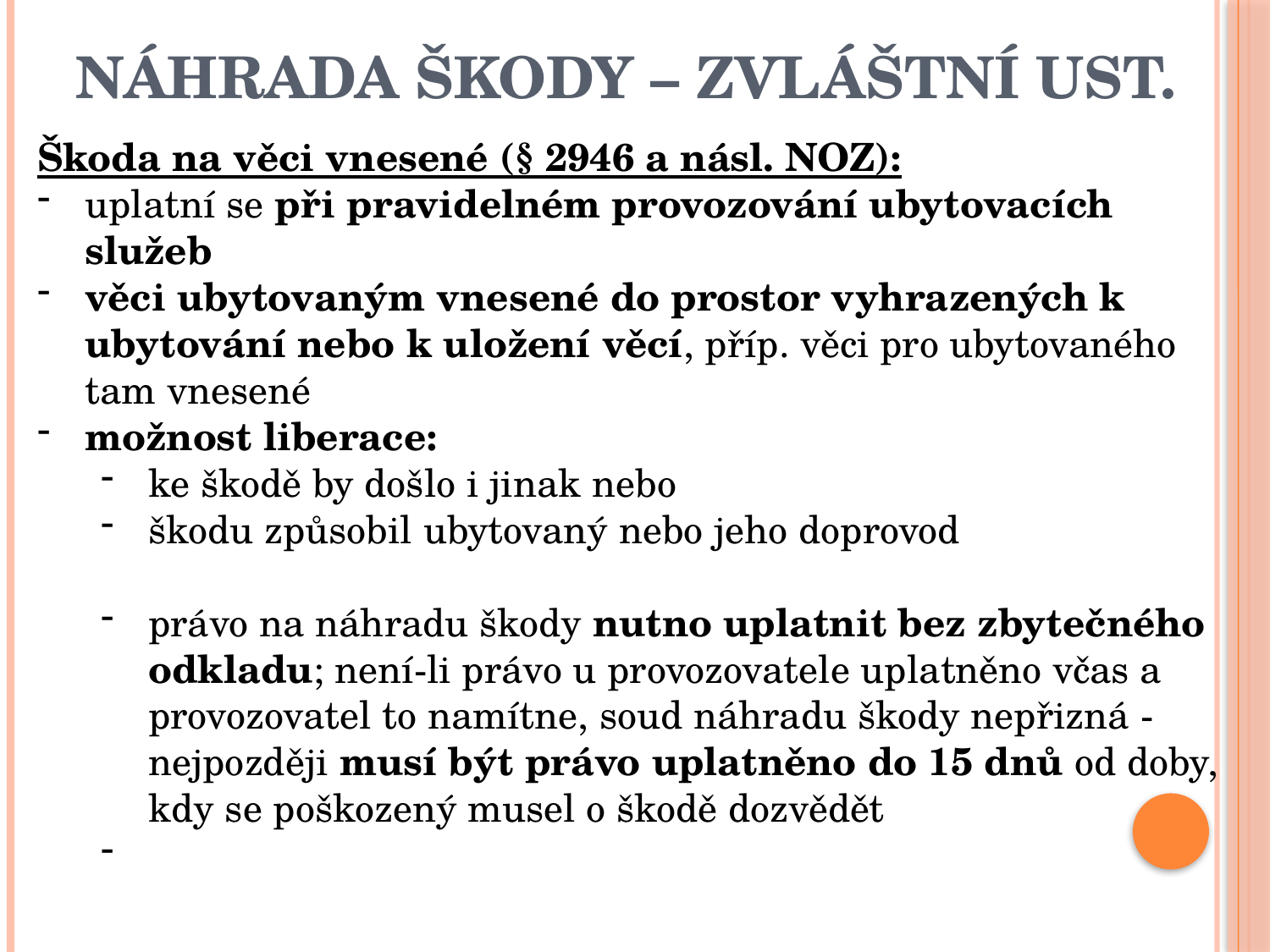

# Náhrada škody – zvláštní ust.
Škoda na věci vnesené (§ 2946 a násl. NOZ):
uplatní se při pravidelném provozování ubytovacích služeb
věci ubytovaným vnesené do prostor vyhrazených k ubytování nebo k uložení věcí, příp. věci pro ubytovaného tam vnesené
možnost liberace:
ke škodě by došlo i jinak nebo
škodu způsobil ubytovaný nebo jeho doprovod

právo na náhradu škody nutno uplatnit bez zbytečného odkladu; není-li právo u provozovatele uplatněno včas a provozovatel to namítne, soud náhradu škody nepřizná - nejpozději musí být právo uplatněno do 15 dnů od doby, kdy se poškozený musel o škodě dozvědět